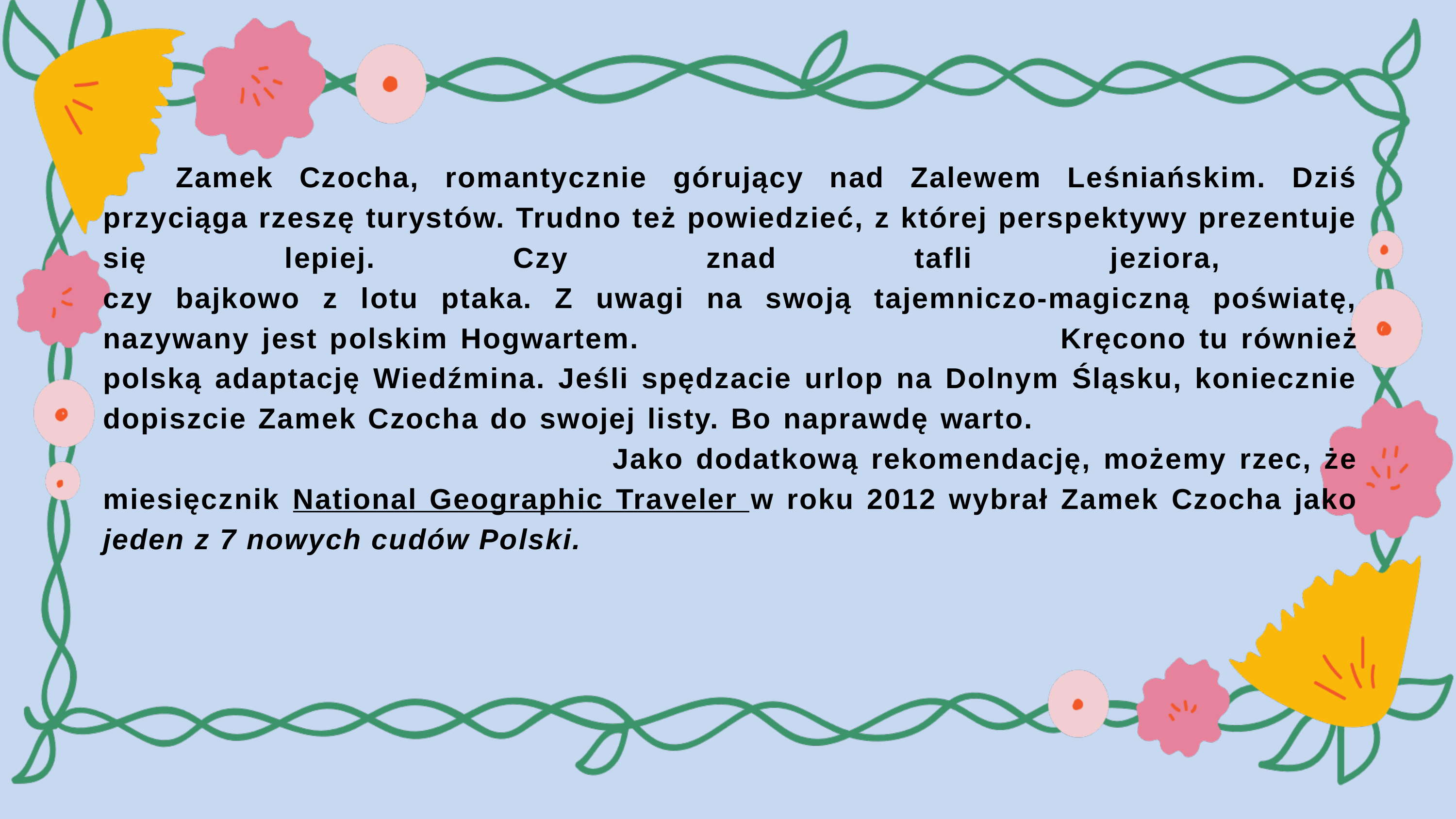

Zamek Czocha, romantycznie górujący nad Zalewem Leśniańskim. Dziś przyciąga rzeszę turystów. Trudno też powiedzieć, z której perspektywy prezentuje się lepiej. Czy znad tafli jeziora,
czy bajkowo z lotu ptaka. Z uwagi na swoją tajemniczo-magiczną poświatę, nazywany jest polskim Hogwartem. 						Kręcono tu również polską adaptację Wiedźmina. Jeśli spędzacie urlop na Dolnym Śląsku, koniecznie dopiszcie Zamek Czocha do swojej listy. Bo naprawdę warto. 												Jako dodatkową rekomendację, możemy rzec, że miesięcznik National Geographic Traveler w roku 2012 wybrał Zamek Czocha jako jeden z 7 nowych cudów Polski.